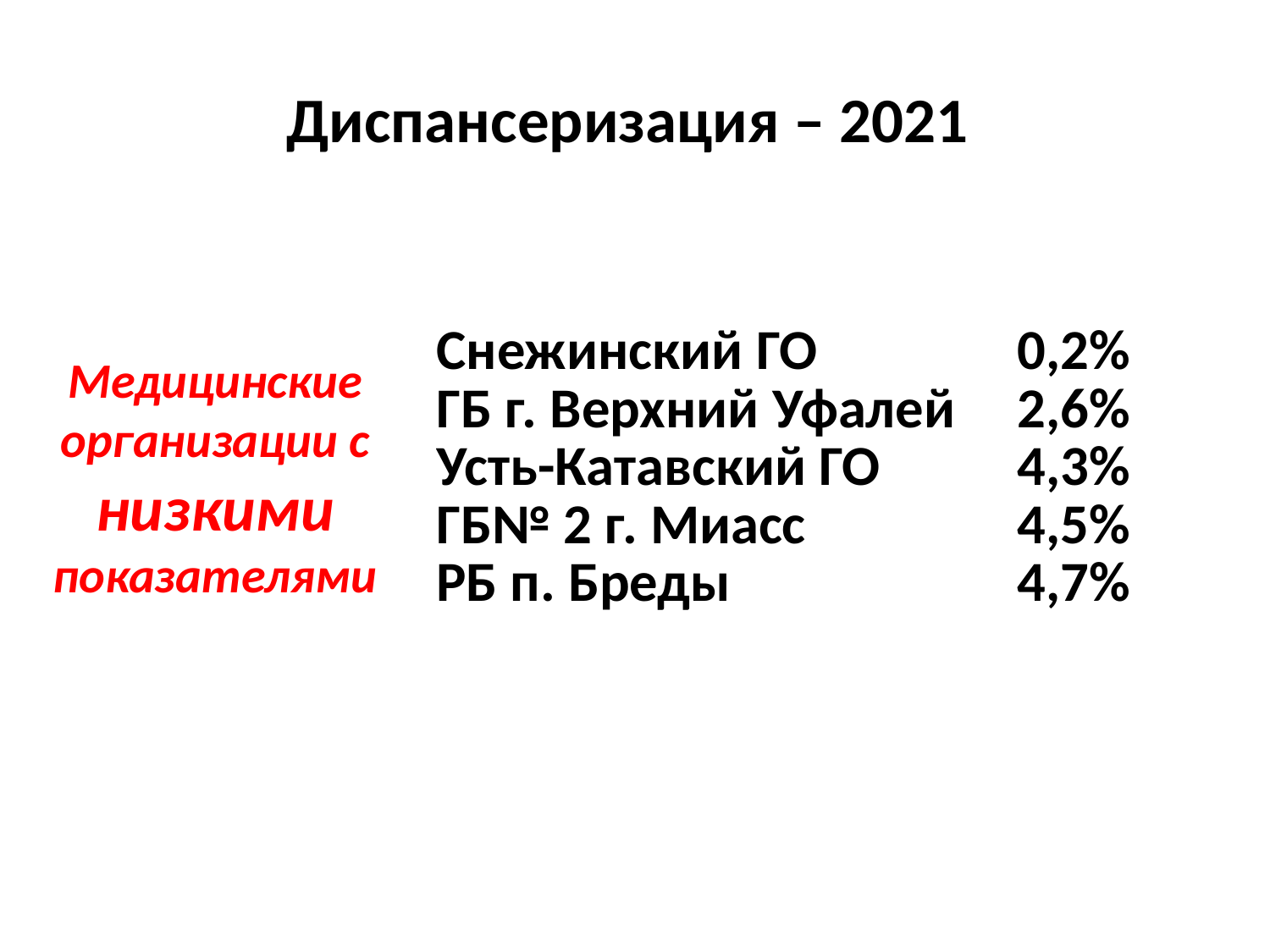

# Диспансеризация – 2021

Медицинские организации с низкими
показателями
| Снежинский ГО | 0,2% |
| --- | --- |
| ГБ г. Верхний Уфалей | 2,6% |
| Усть-Катавский ГО | 4,3% |
| ГБ№ 2 г. Миасс | 4,5% |
| РБ п. Бреды | 4,7% |